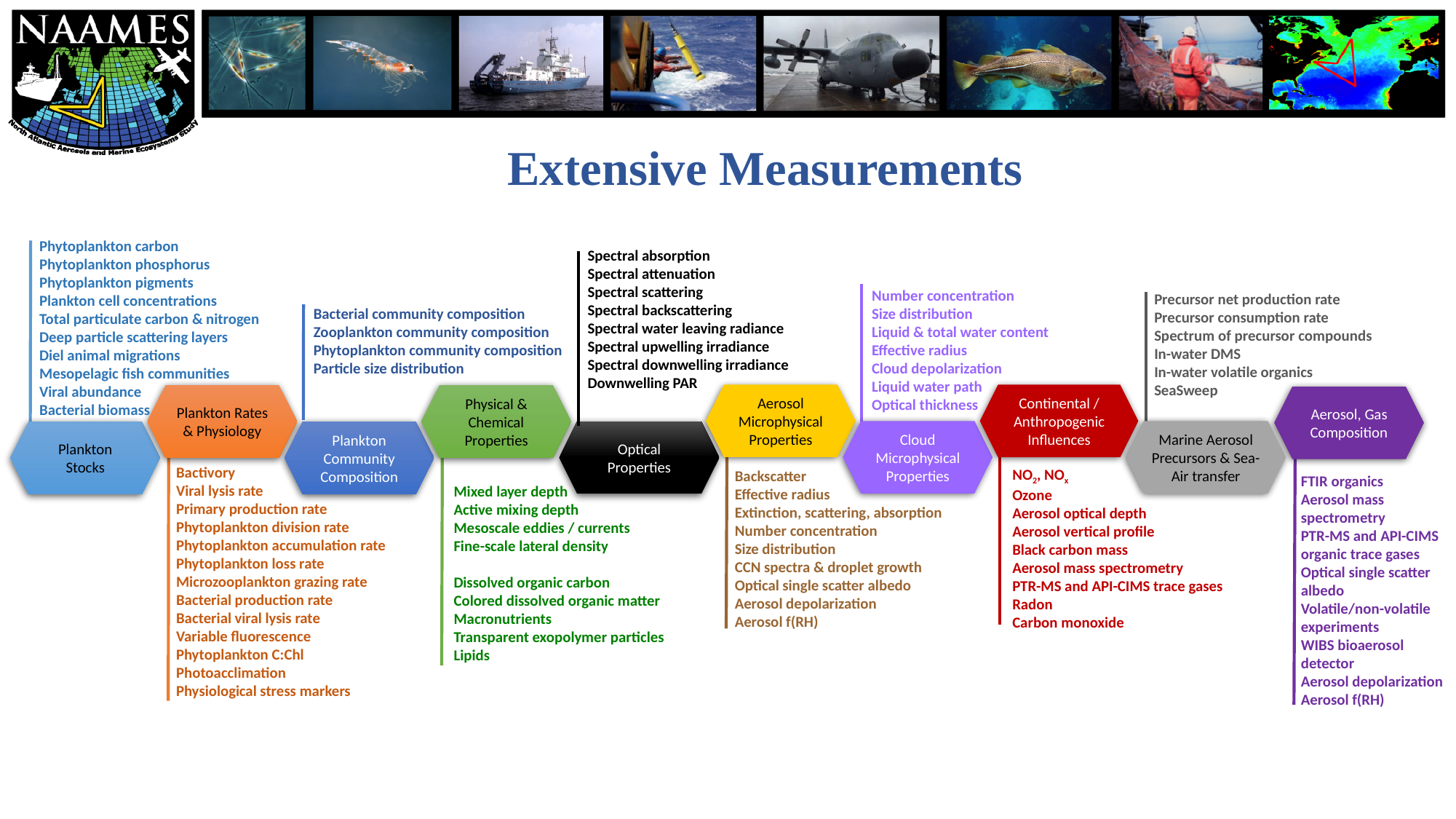

Extensive Measurements
Phytoplankton carbon
Phytoplankton phosphorus
Phytoplankton pigments
Plankton cell concentrations
Total particulate carbon & nitrogen
Deep particle scattering layers
Diel animal migrations
Mesopelagic fish communities
Viral abundance
Bacterial biomass
Spectral absorption
Spectral attenuation
Spectral scattering
Spectral backscattering
Spectral water leaving radiance
Spectral upwelling irradiance
Spectral downwelling irradiance
Downwelling PAR

Number concentration
Size distribution
Liquid & total water content
Effective radius
Cloud depolarization
Liquid water path
Optical thickness
.
Precursor net production rate
Precursor consumption rate
Spectrum of precursor compounds
In-water DMS
In-water volatile organics
SeaSweep
Bacterial community composition
Zooplankton community composition
Phytoplankton community composition
Particle size distribution
Continental / Anthropogenic Influences
Aerosol Microphysical Properties
Physical & Chemical Properties
Plankton Rates & Physiology
Aerosol, Gas Composition
Marine Aerosol Precursors & Sea-Air transfer
Cloud Microphysical Properties
Optical Properties
Plankton Community Composition
Plankton Stocks
Bactivory
Viral lysis rate
Primary production rate
Phytoplankton division rate
Phytoplankton accumulation rate
Phytoplankton loss rate
Microzooplankton grazing rate
Bacterial production rate
Bacterial viral lysis rate
Variable fluorescence
Phytoplankton C:Chl
Photoacclimation
Physiological stress markers
NO2, NOx
Ozone
Aerosol optical depth
Aerosol vertical profile
Black carbon mass
Aerosol mass spectrometry
PTR-MS and API-CIMS trace gases
Radon
Carbon monoxide
Backscatter
Effective radius
Extinction, scattering, absorption
Number concentration
Size distribution
CCN spectra & droplet growth
Optical single scatter albedo
Aerosol depolarization
Aerosol f(RH)
FTIR organics
Aerosol mass spectrometry
PTR-MS and API-CIMS organic trace gases
Optical single scatter albedo
Volatile/non-volatile experiments
WIBS bioaerosol detector
Aerosol depolarization
Aerosol f(RH)
Mixed layer depth
Active mixing depth
Mesoscale eddies / currents
Fine-scale lateral density

Dissolved organic carbon
Colored dissolved organic matter
Macronutrients
Transparent exopolymer particles
Lipids